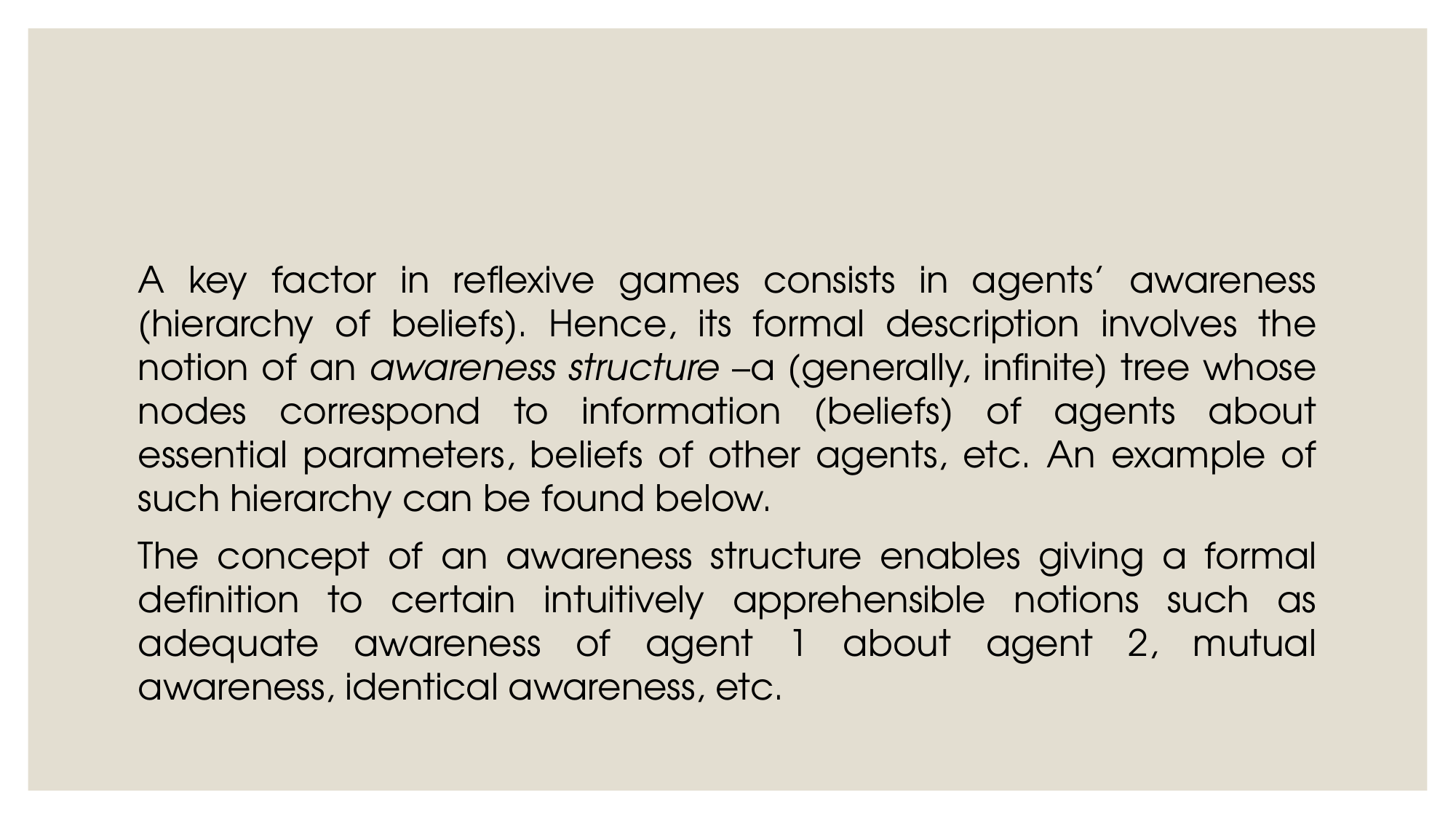

#
A key factor in reflexive games consists in agents’ awareness (hierarchy of beliefs). Hence, its formal description involves the notion of an awareness structure –a (generally, infinite) tree whose nodes correspond to information (beliefs) of agents about essential parameters, beliefs of other agents, etc. An example of such hierarchy can be found below.
The concept of an awareness structure enables giving a formal definition to certain intuitively apprehensible notions such as adequate awareness of agent 1 about agent 2, mutual awareness, identical awareness, etc.